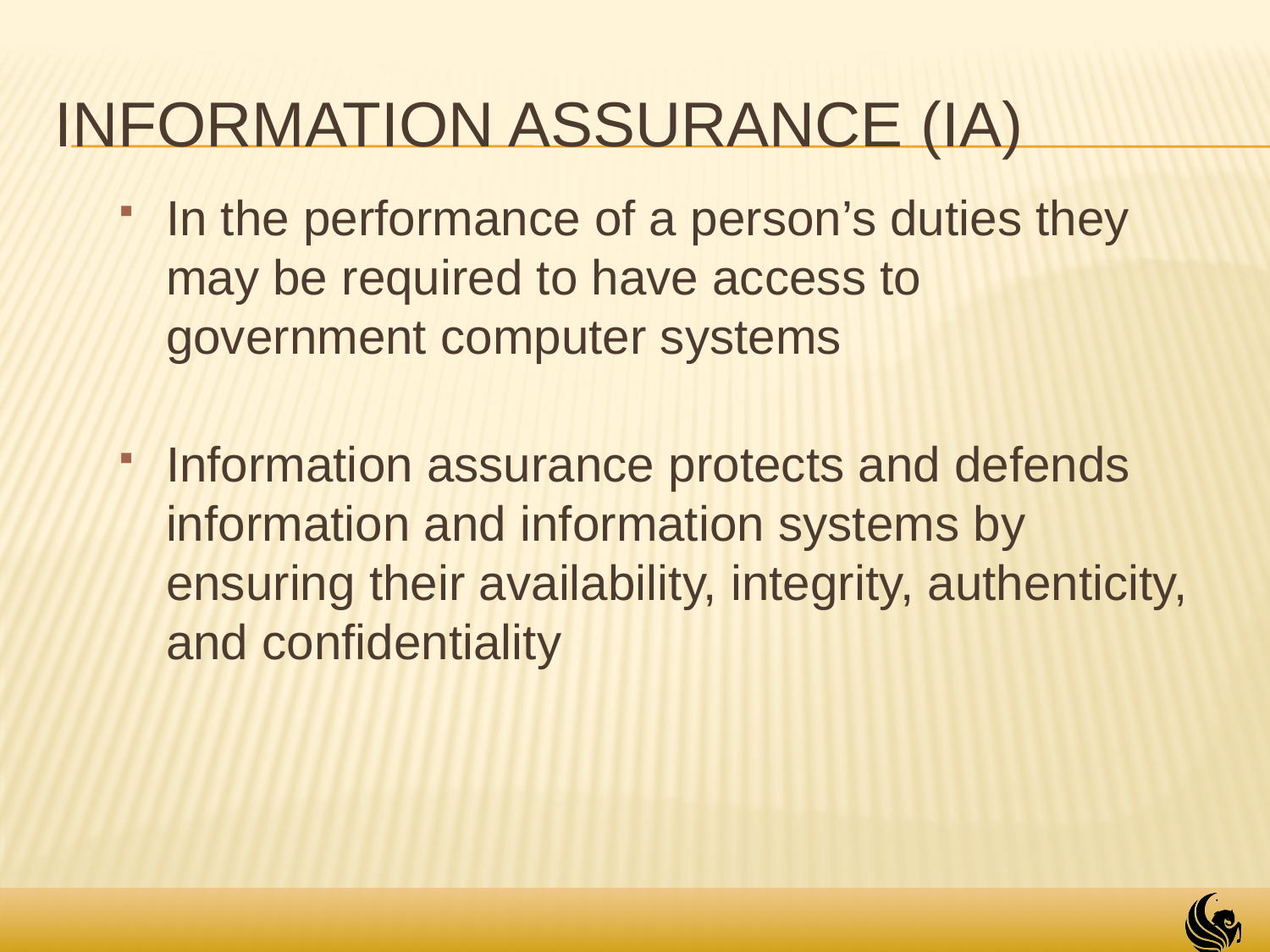

# Information Assurance (IA)
In the performance of a person’s duties they may be required to have access to government computer systems
Information assurance protects and defends information and information systems by ensuring their availability, integrity, authenticity, and confidentiality
19